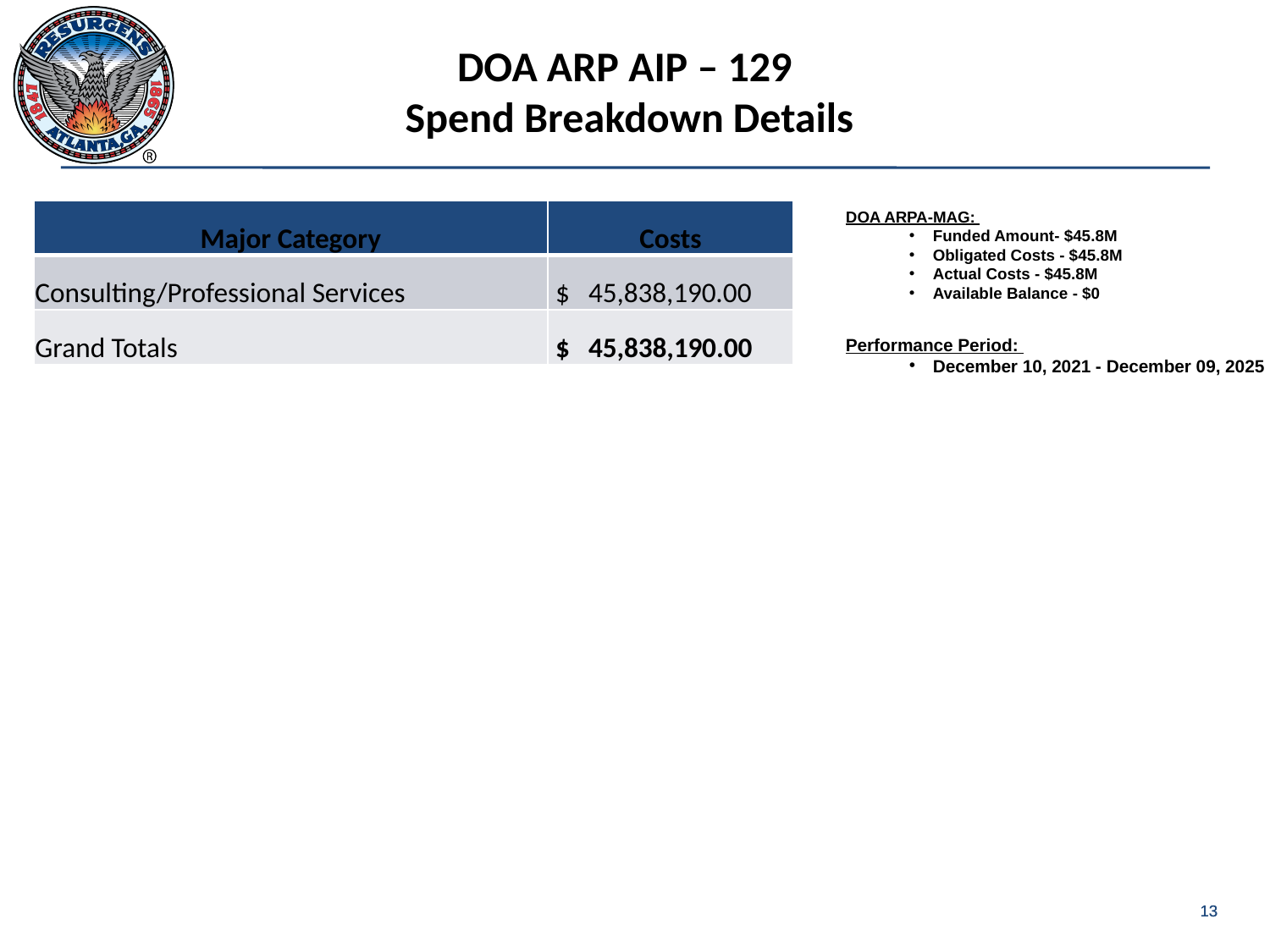

# DOA ARP AIP – 129 Spend Breakdown Details
| Major Category | Costs |
| --- | --- |
| Consulting/Professional Services | $ 45,838,190.00 |
| Grand Totals | $ 45,838,190.00 |
DOA ARPA-MAG:
Funded Amount- $45.8M
Obligated Costs - $45.8M
Actual Costs - $45.8M
Available Balance - $0

Performance Period:
December 10, 2021 - December 09, 2025